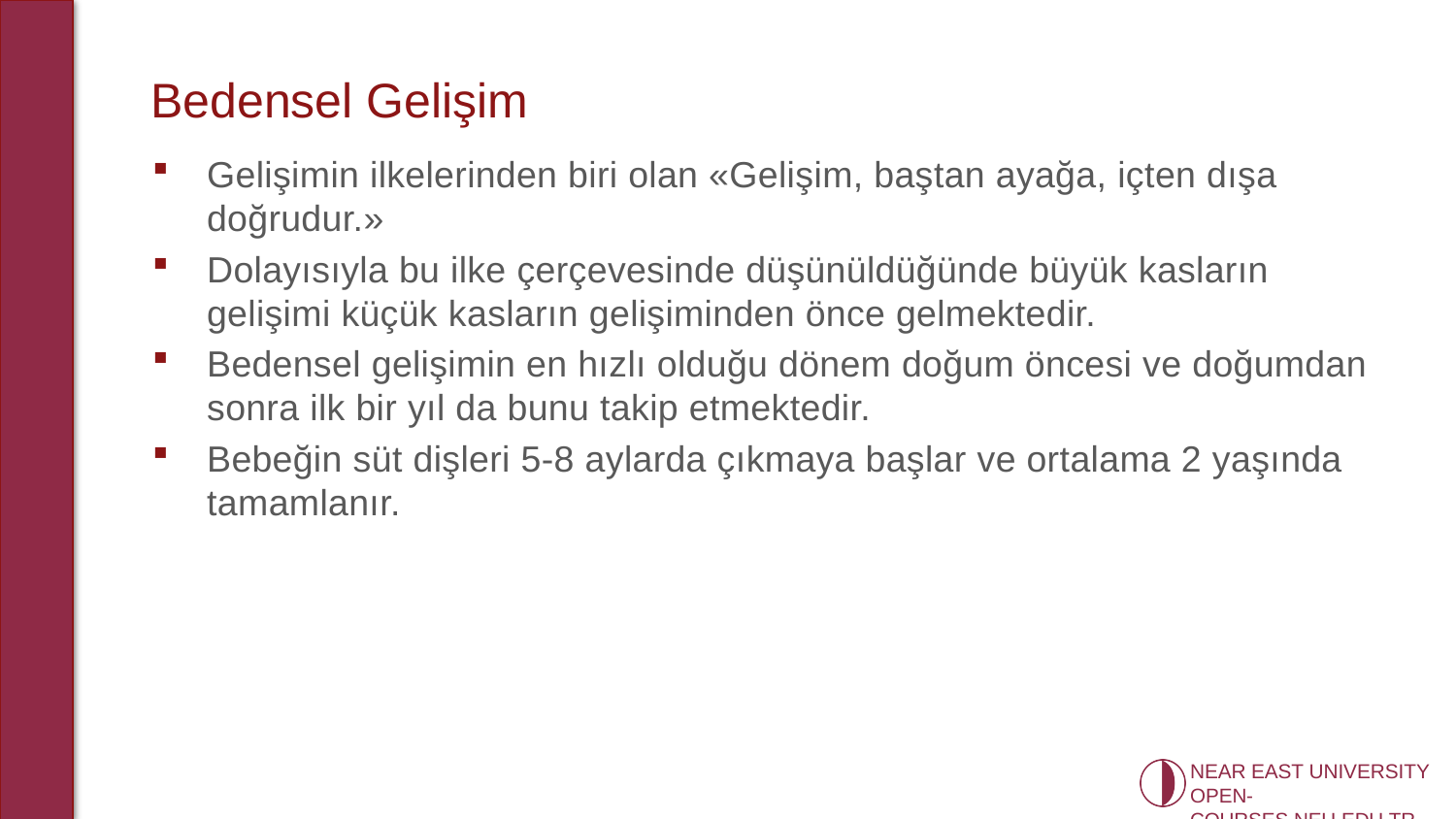

# Bedensel Gelişim
Gelişimin ilkelerinden biri olan «Gelişim, baştan ayağa, içten dışa doğrudur.»
Dolayısıyla bu ilke çerçevesinde düşünüldüğünde büyük kasların gelişimi küçük kasların gelişiminden önce gelmektedir.
Bedensel gelişimin en hızlı olduğu dönem doğum öncesi ve doğumdan sonra ilk bir yıl da bunu takip etmektedir.
Bebeğin süt dişleri 5-8 aylarda çıkmaya başlar ve ortalama 2 yaşında tamamlanır.